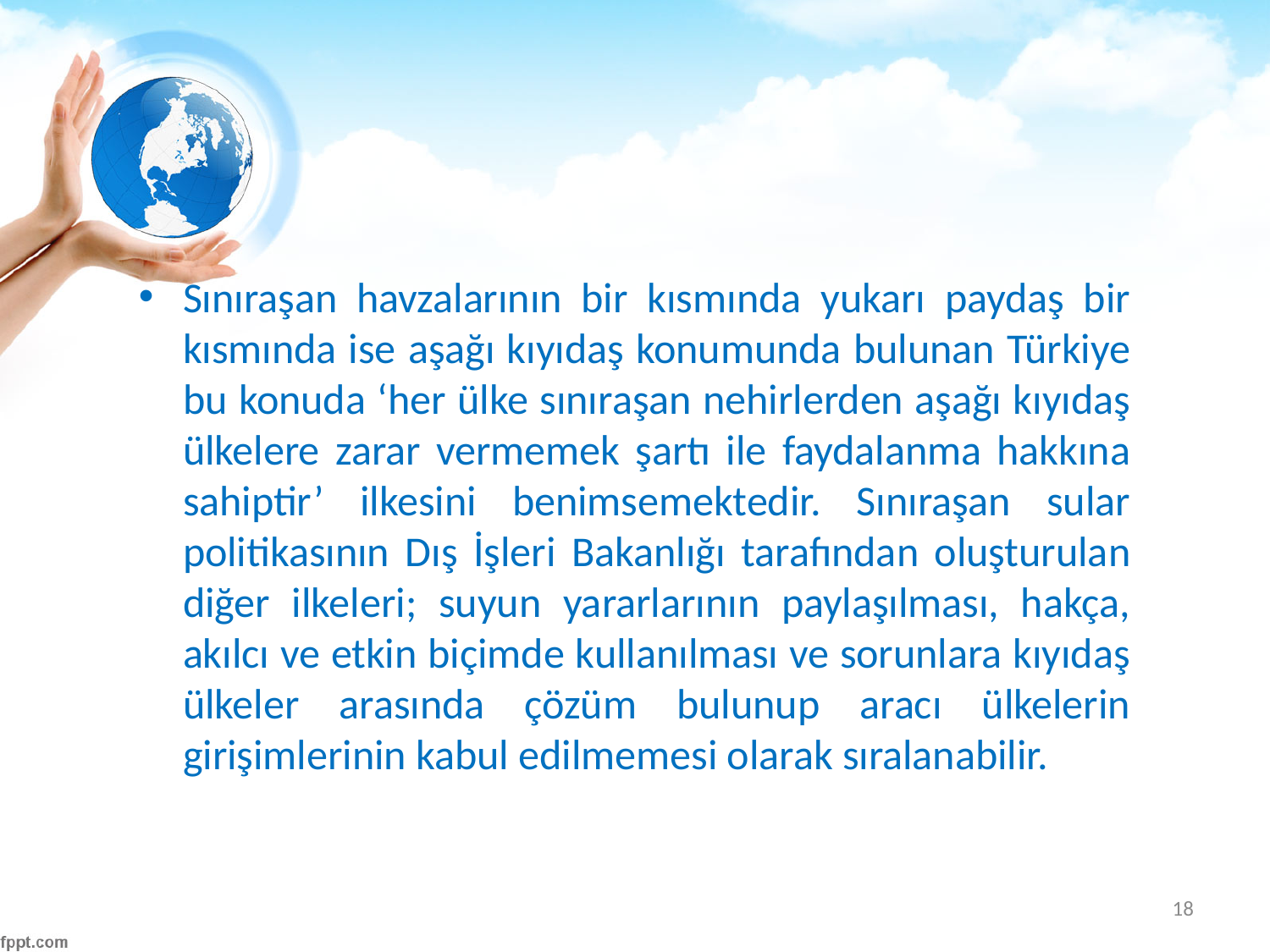

#
Sınıraşan havzalarının bir kısmında yukarı paydaş bir kısmında ise aşağı kıyıdaş konumunda bulunan Türkiye bu konuda ‘her ülke sınıraşan nehirlerden aşağı kıyıdaş ülkelere zarar vermemek şartı ile faydalanma hakkına sahiptir’ ilkesini benimsemektedir. Sınıraşan sular politikasının Dış İşleri Bakanlığı tarafından oluşturulan diğer ilkeleri; suyun yararlarının paylaşılması, hakça, akılcı ve etkin biçimde kullanılması ve sorunlara kıyıdaş ülkeler arasında çözüm bulunup aracı ülkelerin girişimlerinin kabul edilmemesi olarak sıralanabilir.

18